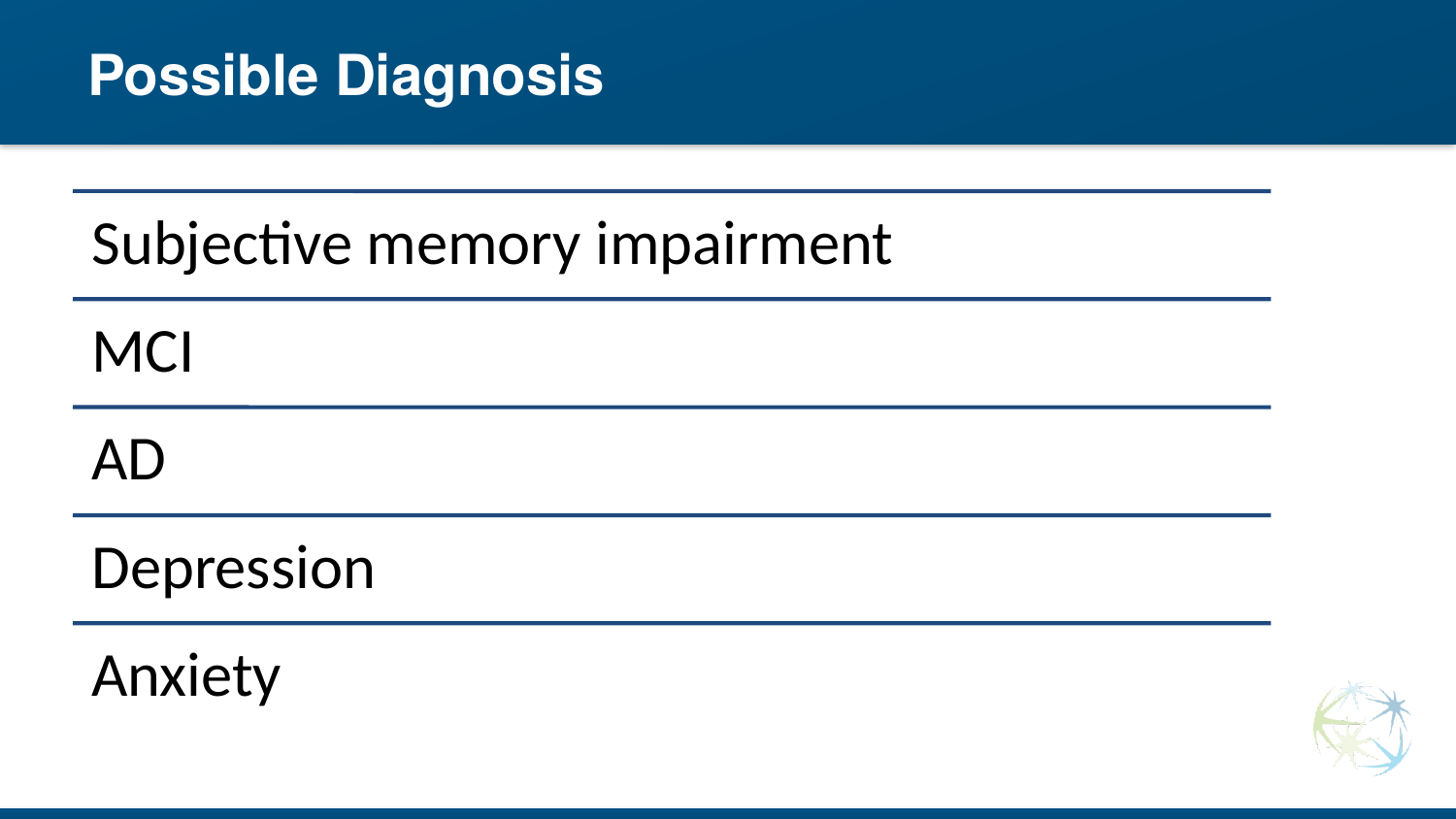

# Possible Diagnosis
Subjective memory impairment
MCI
AD
Depression
Anxiety